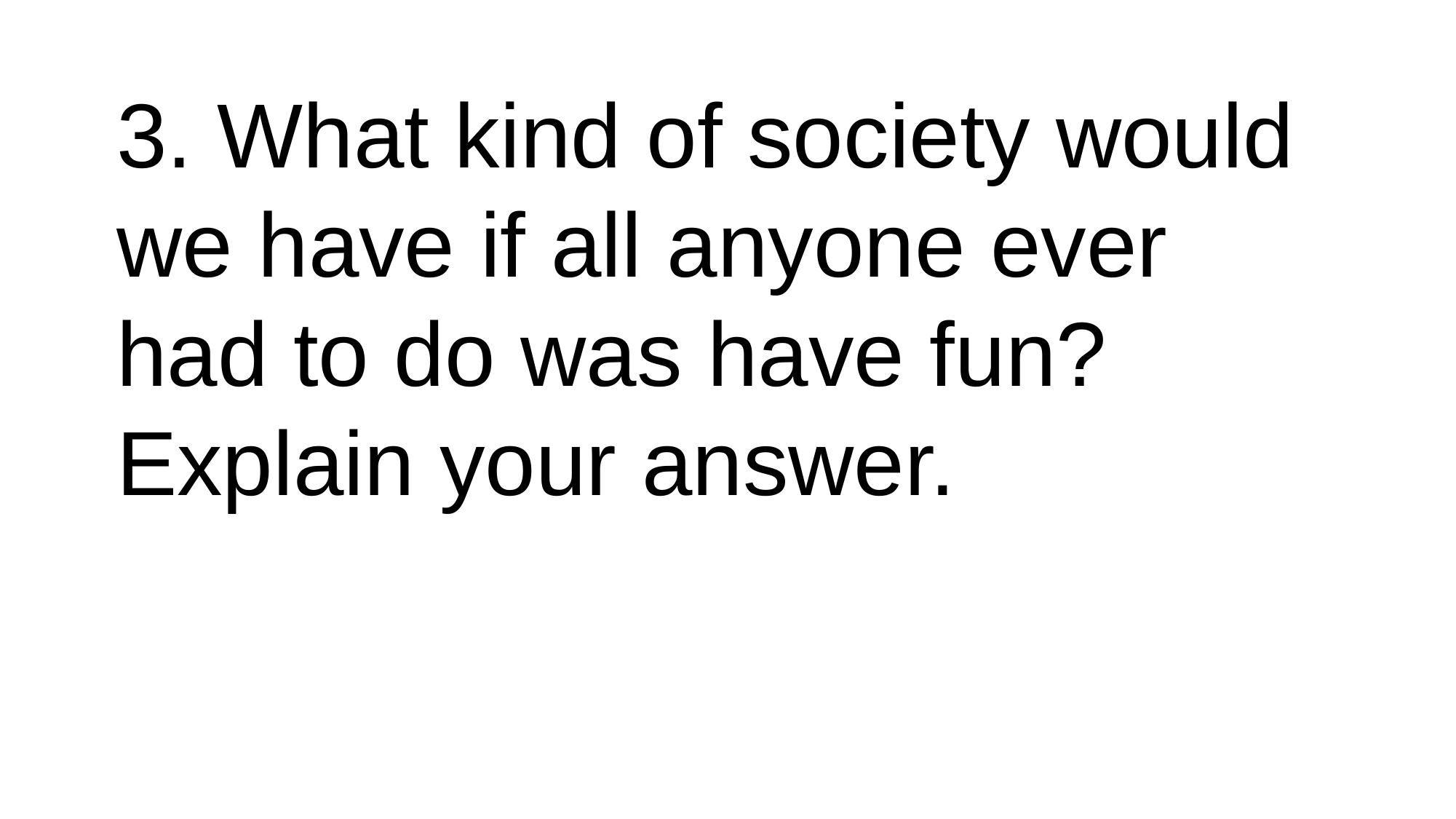

3. What kind of society would we have if all anyone ever had to do was have fun? Explain your answer.